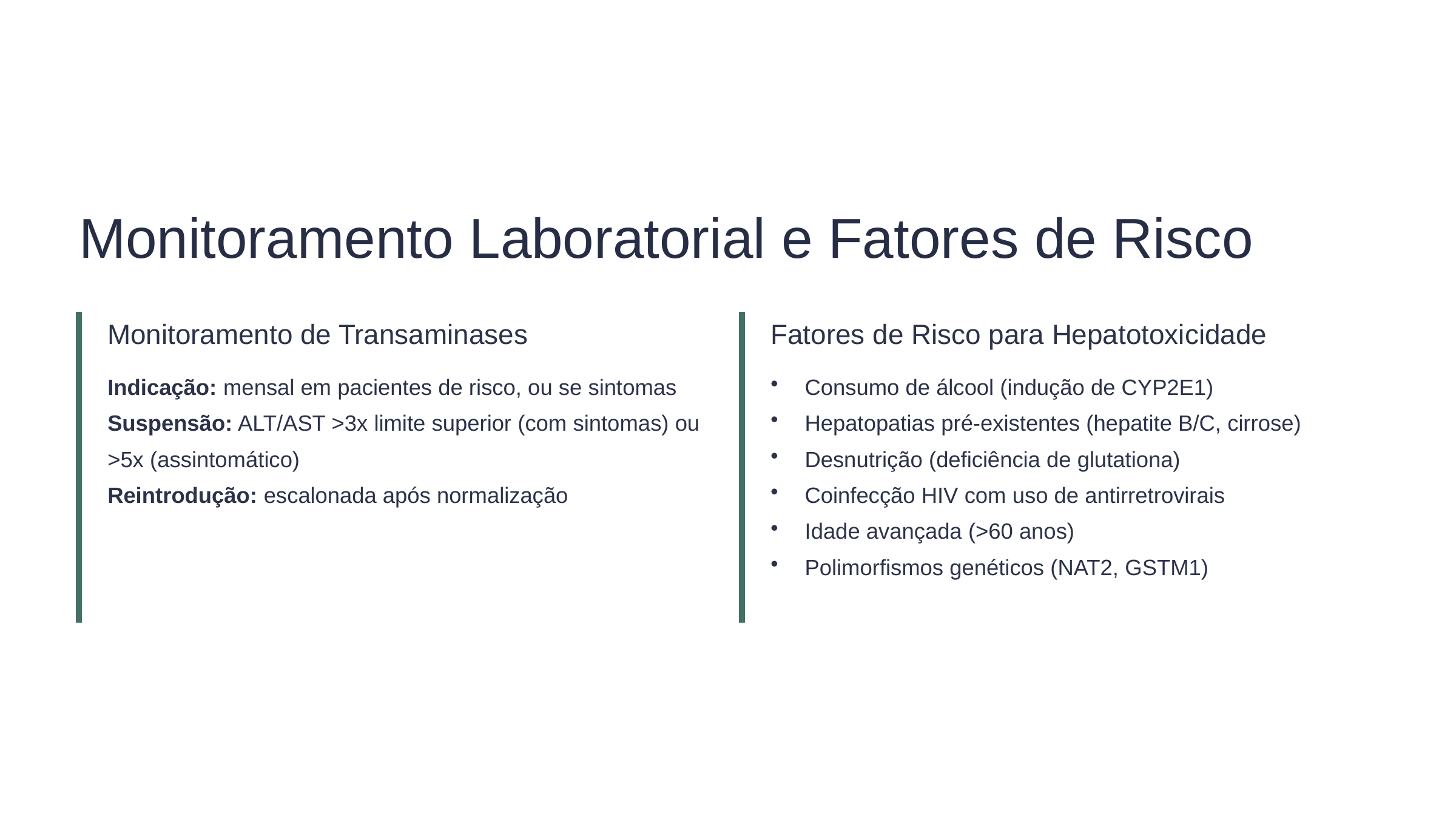

Monitoramento Laboratorial e Fatores de Risco

Monitoramento de Transaminases
Fatores de Risco para Hepatotoxicidade
Indicação: mensal em pacientes de risco, ou se sintomas
Suspensão: ALT/AST >3x limite superior (com sintomas) ou >5x (assintomático)
Reintrodução: escalonada após normalização
Consumo de álcool (indução de CYP2E1)
Hepatopatias pré-existentes (hepatite B/C, cirrose)
Desnutrição (deficiência de glutationa)
Coinfecção HIV com uso de antirretrovirais
Idade avançada (>60 anos)
Polimorfismos genéticos (NAT2, GSTM1)